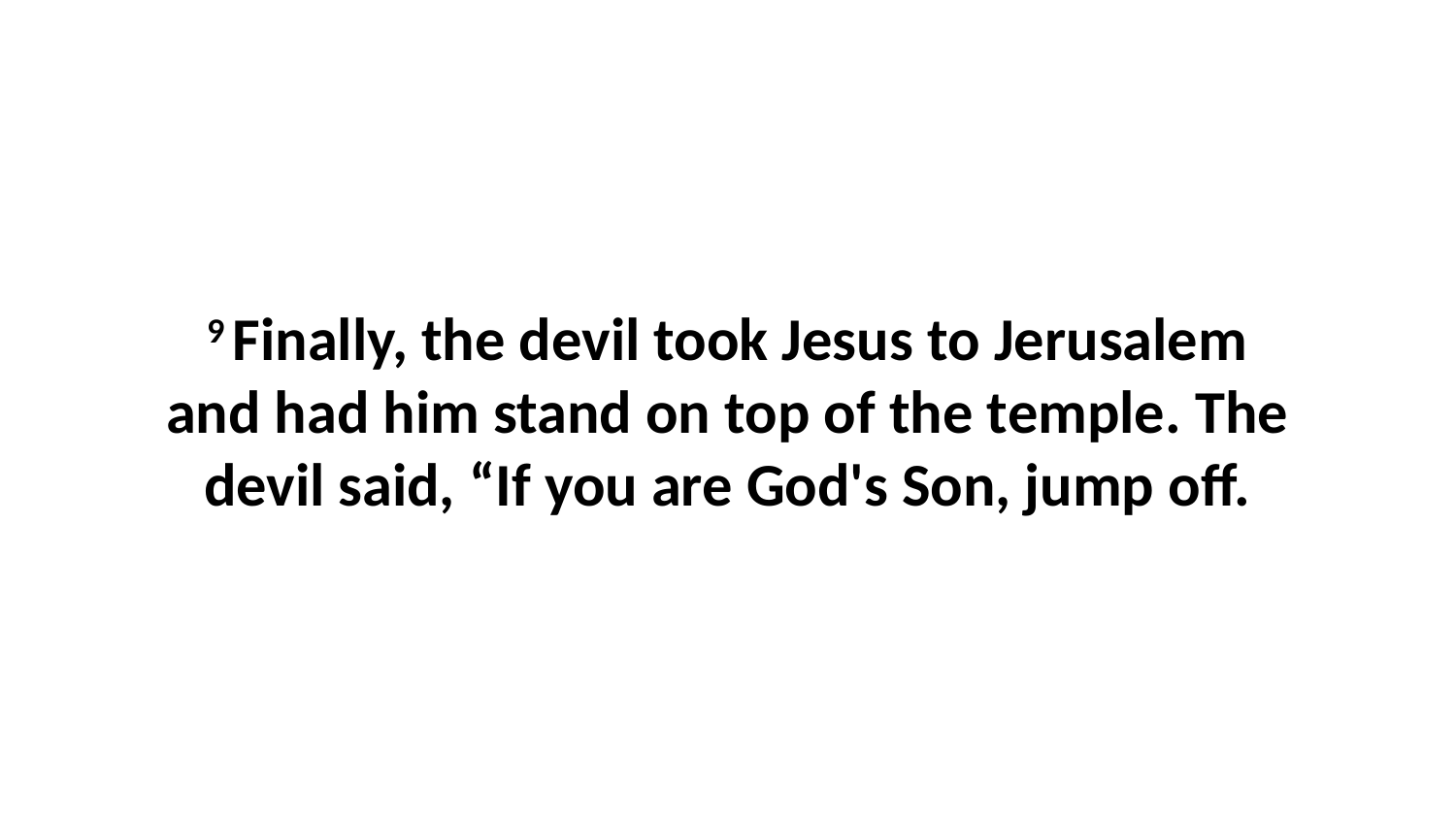

9 Finally, the devil took Jesus to Jerusalem and had him stand on top of the temple. The devil said, “If you are God's Son, jump off.